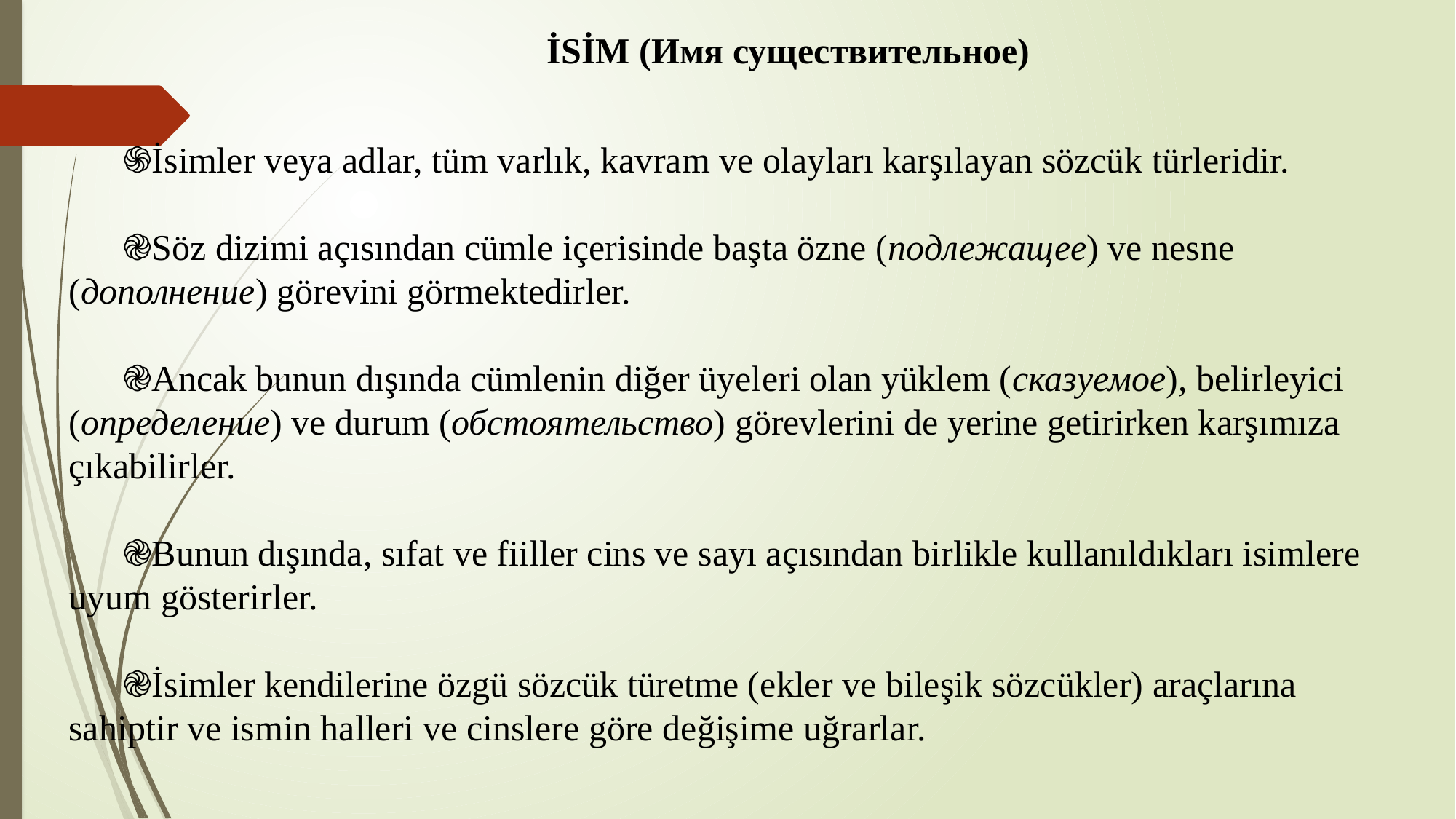

İSİM (Имя существительное)

֍İsimler veya adlar, tüm varlık, kavram ve olayları karşılayan sözcük türleridir.

֎Söz dizimi açısından cümle içerisinde başta özne (подлежащее) ve nesne (дополнение) görevini görmektedirler.

֎Ancak bunun dışında cümlenin diğer üyeleri olan yüklem (сказуемое), belirleyici (определение) ve durum (обстоятельство) görevlerini de yerine getirirken karşımıza çıkabilirler.

֎Bunun dışında, sıfat ve fiiller cins ve sayı açısından birlikle kullanıldıkları isimlere uyum gösterirler.

֎İsimler kendilerine özgü sözcük türetme (ekler ve bileşik sözcükler) araçlarına sahiptir ve ismin halleri ve cinslere göre değişime uğrarlar.